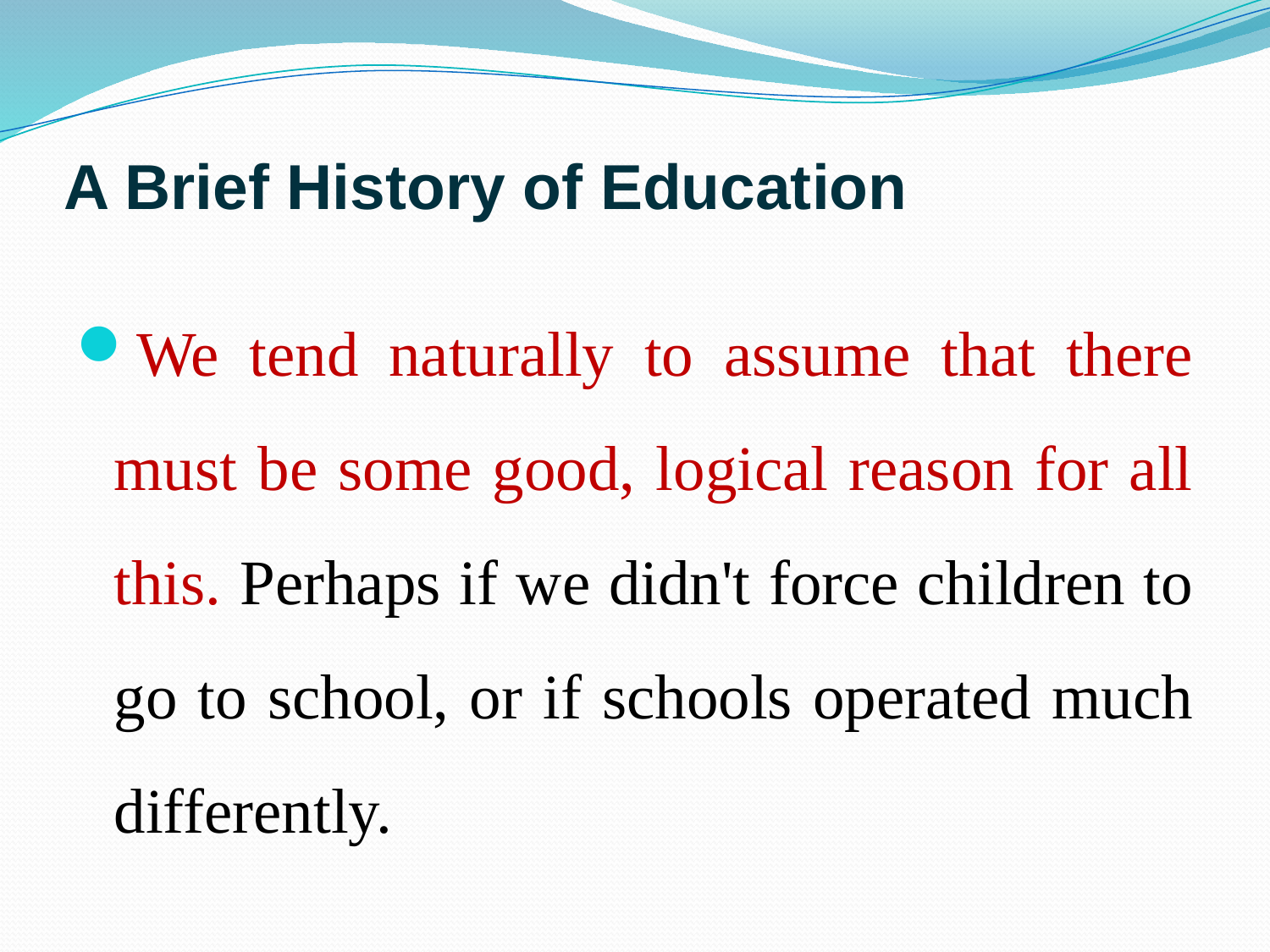

# A Brief History of Education
We tend naturally to assume that there must be some good, logical reason for all this. Perhaps if we didn't force children to go to school, or if schools operated much differently.